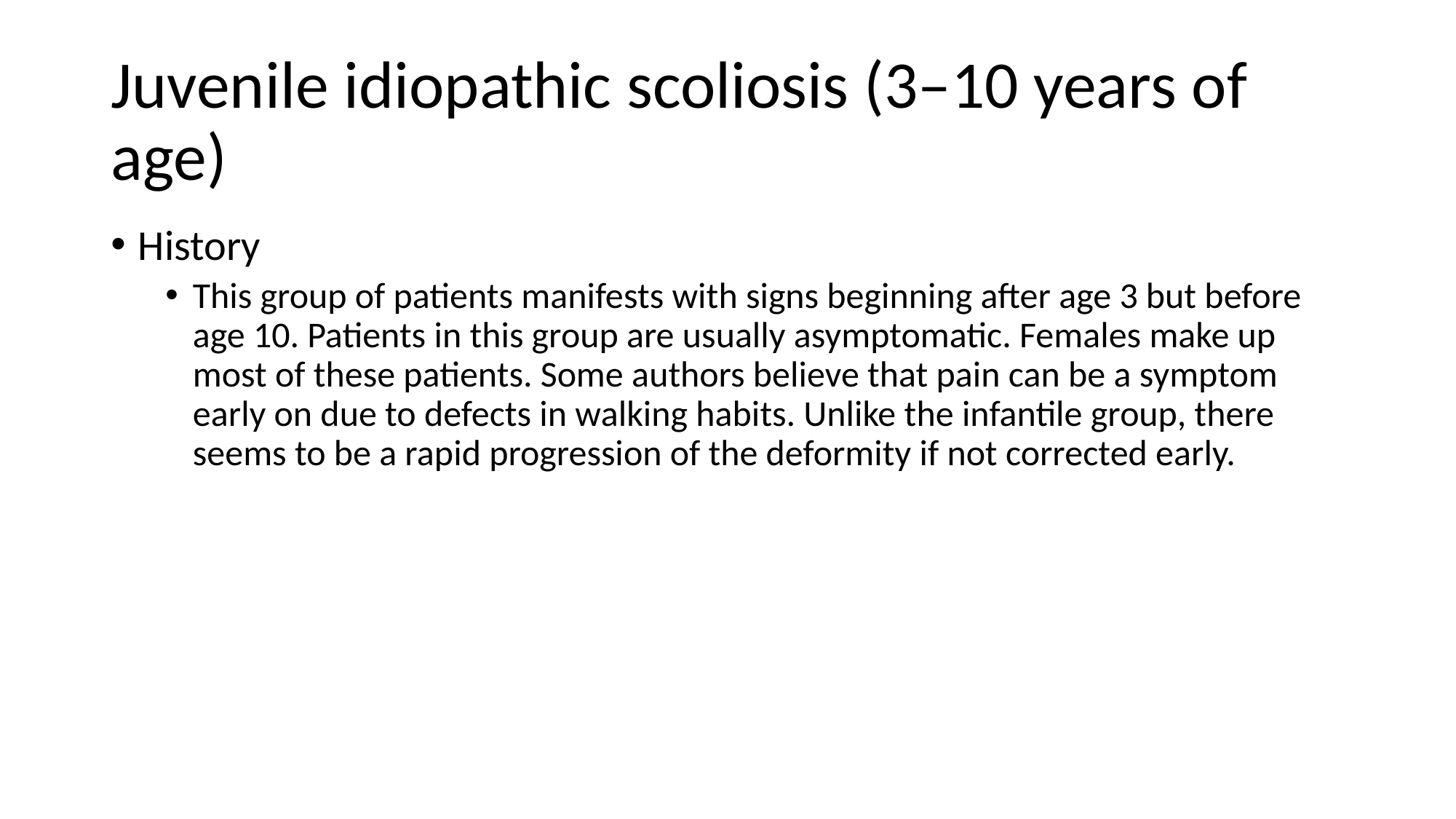

# Juvenile idiopathic scoliosis (3–10 years of age)
History
This group of patients manifests with signs beginning after age 3 but before age 10. Patients in this group are usually asymptomatic. Females make up most of these patients. Some authors believe that pain can be a symptom early on due to defects in walking habits. Unlike the infantile group, there seems to be a rapid progression of the deformity if not corrected early.